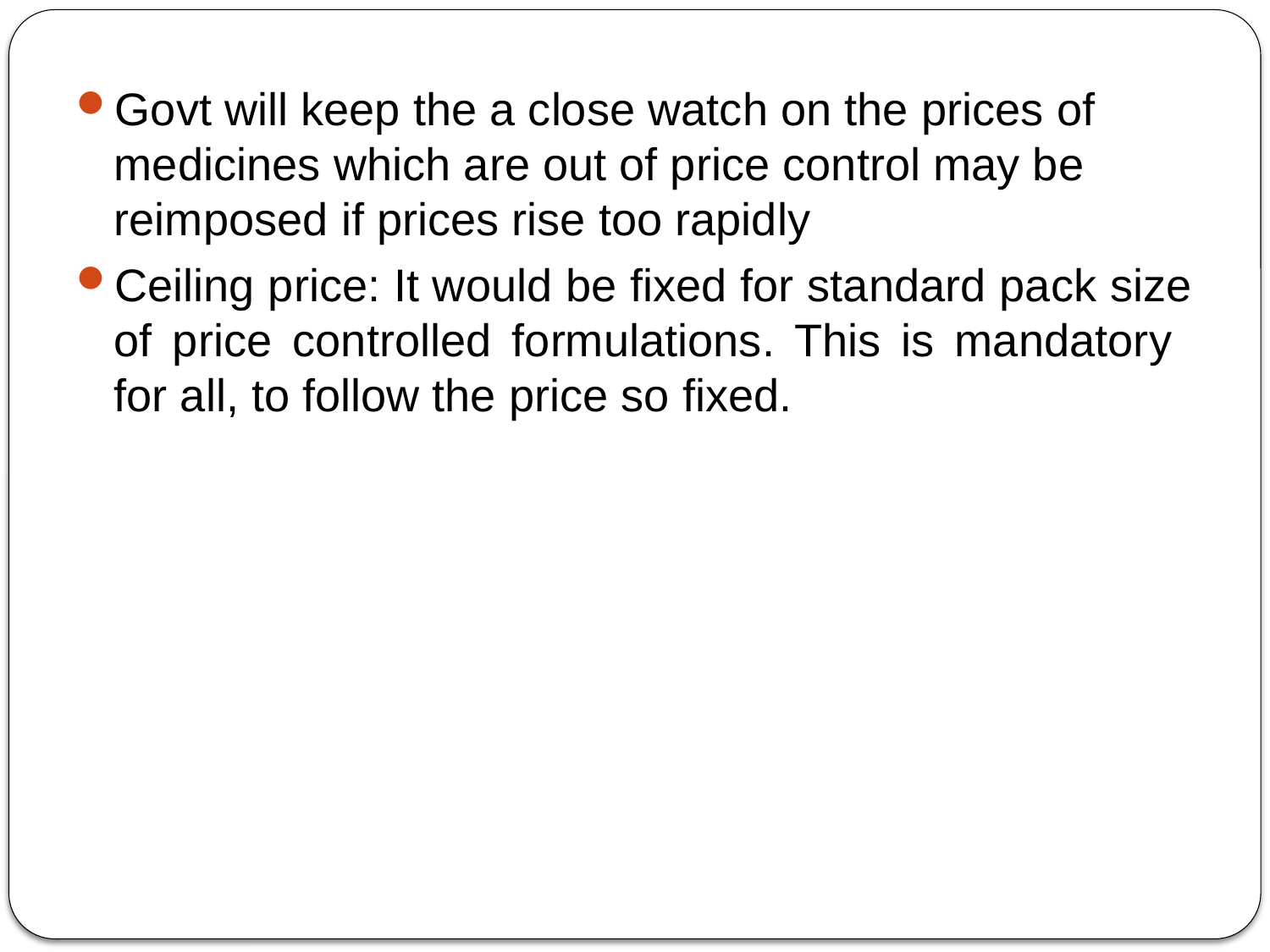

Govt will keep the a close watch on the prices of medicines which are out of price control may be reimposed if prices rise too rapidly
Ceiling price: It would be fixed for standard pack size of price controlled formulations. This is mandatory  for all, to follow the price so fixed.